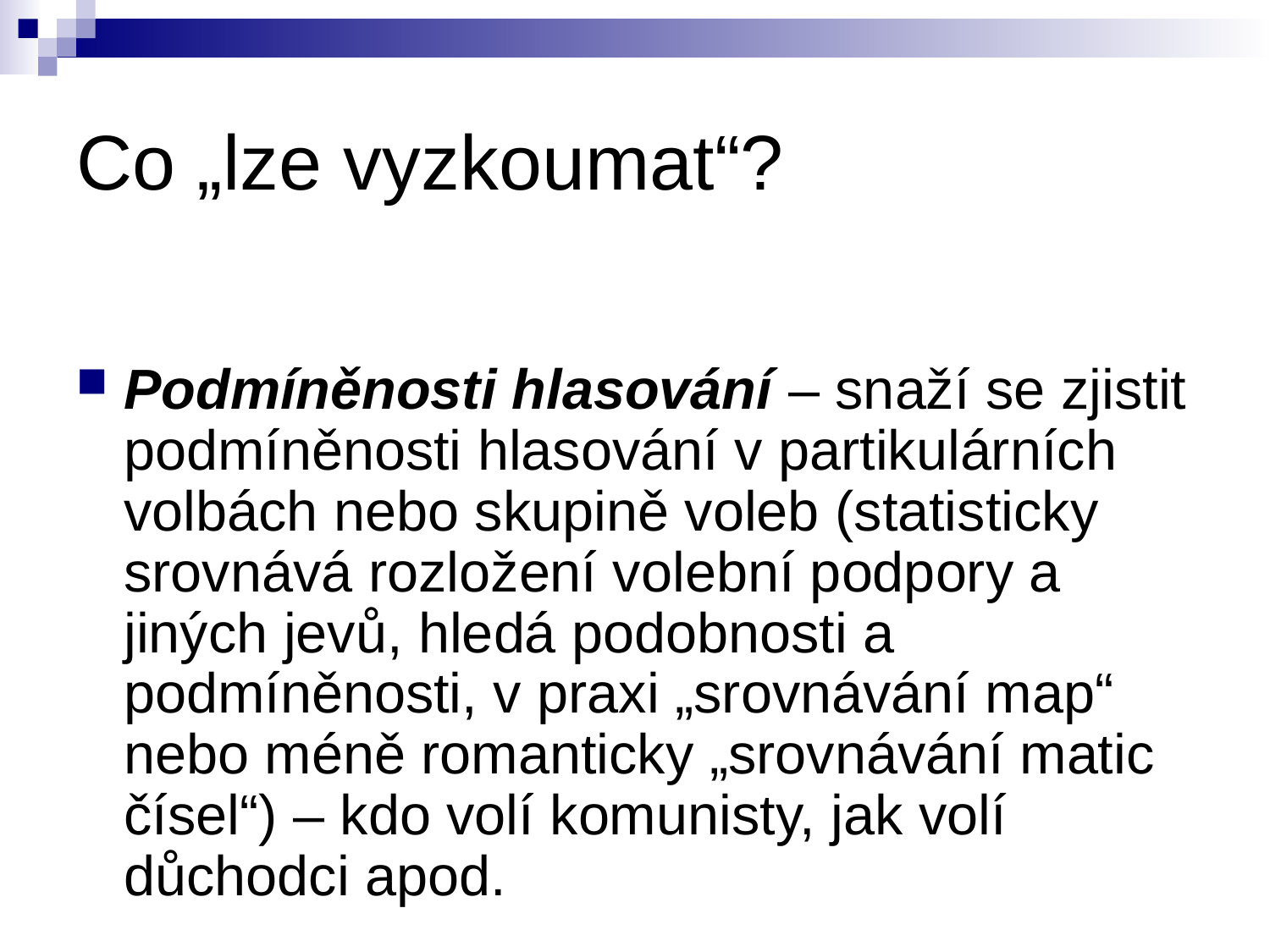

# Co „lze vyzkoumat“?

Podmíněnosti hlasování – snaží se zjistit podmíněnosti hlasování v partikulárních volbách nebo skupině voleb (statisticky srovnává rozložení volební podpory a jiných jevů, hledá podobnosti a podmíněnosti, v praxi „srovnávání map“ nebo méně romanticky „srovnávání matic čísel“) – kdo volí komunisty, jak volí důchodci apod.